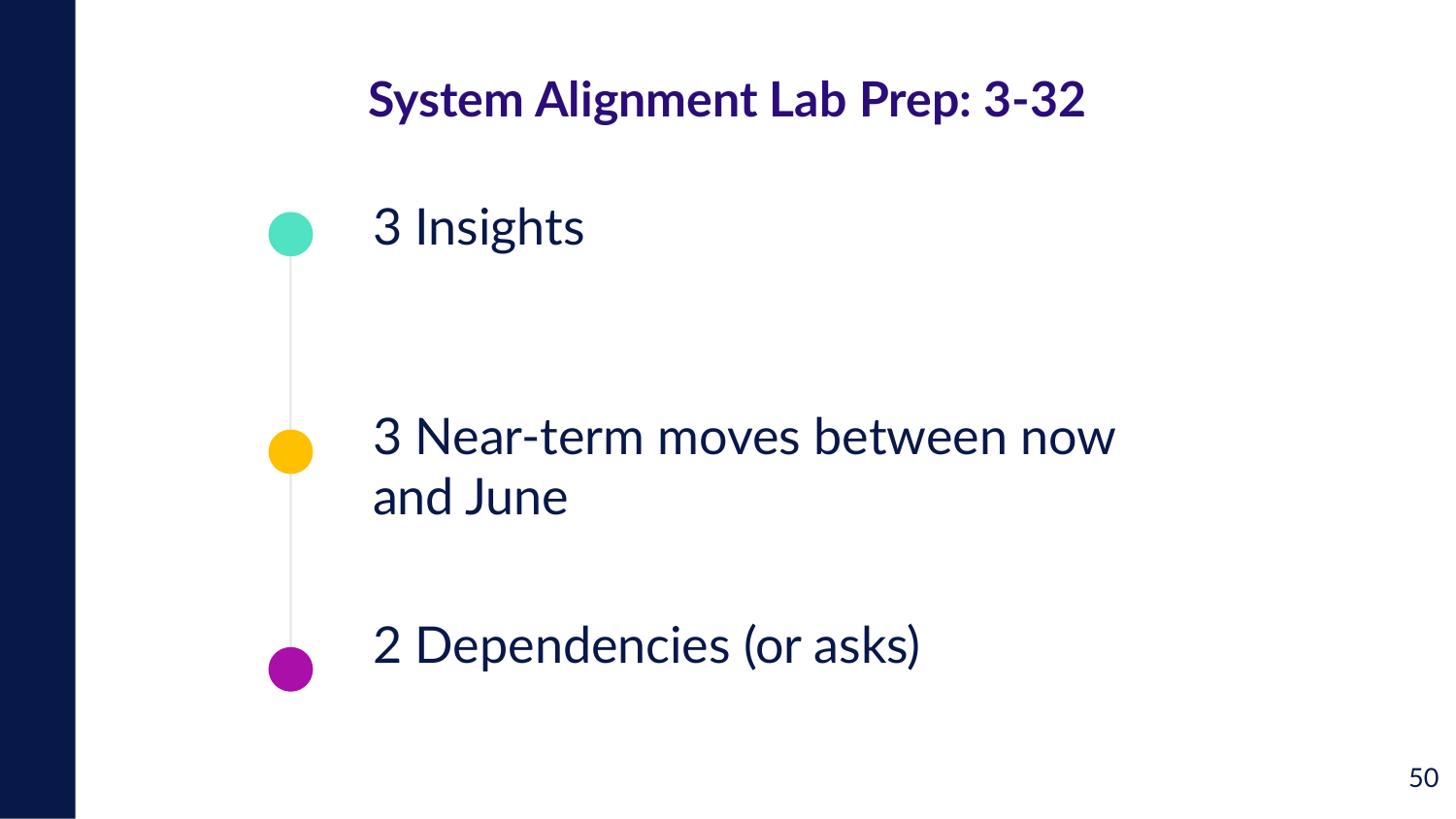

# System Alignment Lab Prep: 3-32
3 Insights
3 Near-term moves between now and June
2 Dependencies (or asks)
50